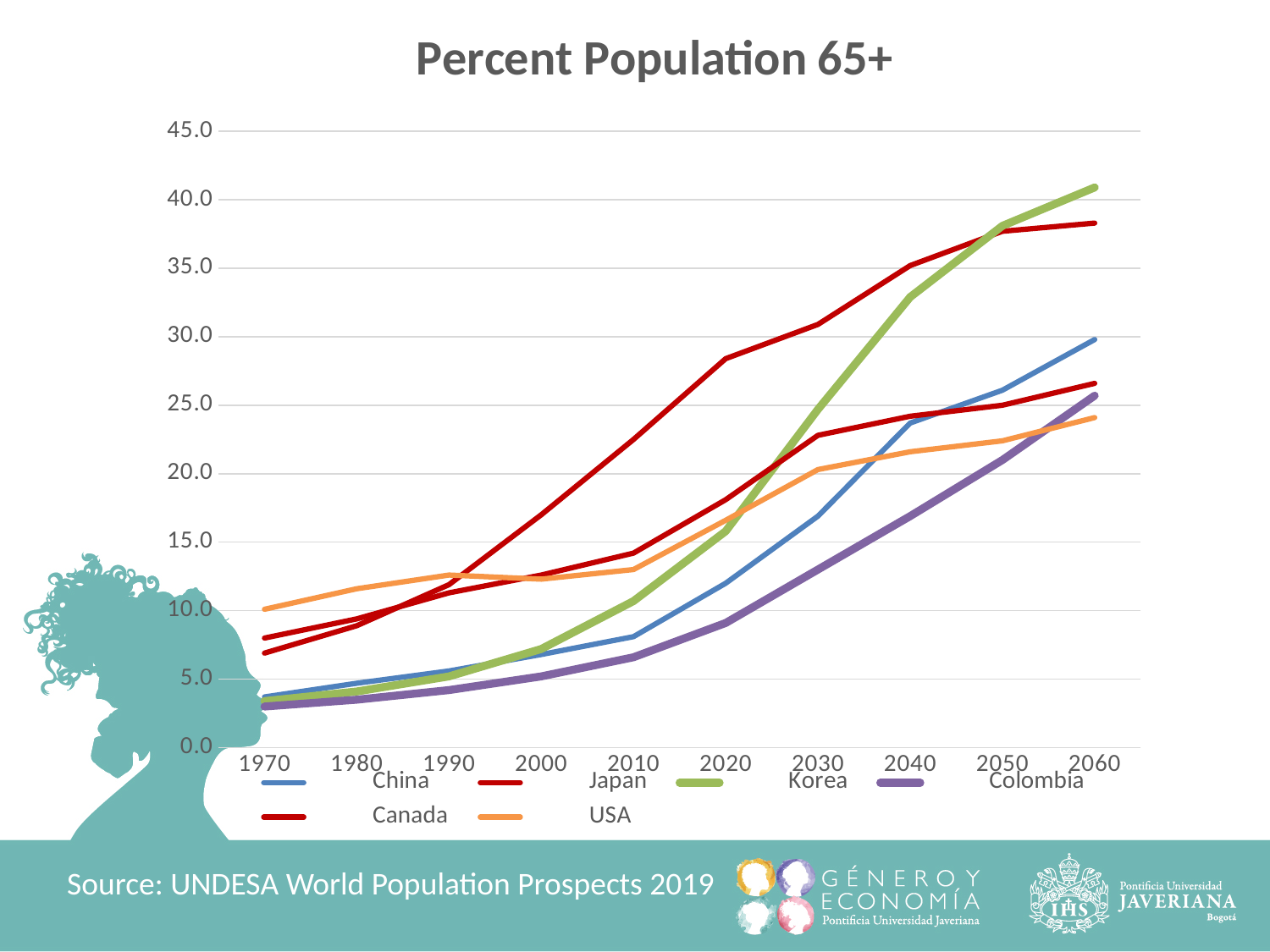

### Chart: Percent Population 65+

| Category |             China |             Japan |             Korea |             Colombia |             Canada |             USA |
|---|---|---|---|---|---|---|
| 1970 | 3.7 | 6.9 | 3.4 | 3.0 | 8.0 | 10.1 |
| 1980 | 4.7 | 8.9 | 4.1 | 3.5 | 9.4 | 11.6 |
| 1990 | 5.6 | 11.9 | 5.2 | 4.2 | 11.3 | 12.6 |
| 2000 | 6.8 | 17.0 | 7.2 | 5.2 | 12.6 | 12.3 |
| 2010 | 8.1 | 22.5 | 10.7 | 6.6 | 14.2 | 13.0 |
| 2020 | 12.0 | 28.4 | 15.8 | 9.1 | 18.1 | 16.6 |
| 2030 | 16.9 | 30.9 | 24.7 | 13.0 | 22.8 | 20.3 |
| 2040 | 23.7 | 35.2 | 32.9 | 16.9 | 24.2 | 21.6 |
| 2050 | 26.1 | 37.7 | 38.1 | 21.0 | 25.0 | 22.4 |
| 2060 | 29.8 | 38.3 | 40.9 | 25.7 | 26.6 | 24.1 |
Source: UNDESA World Population Prospects 2019